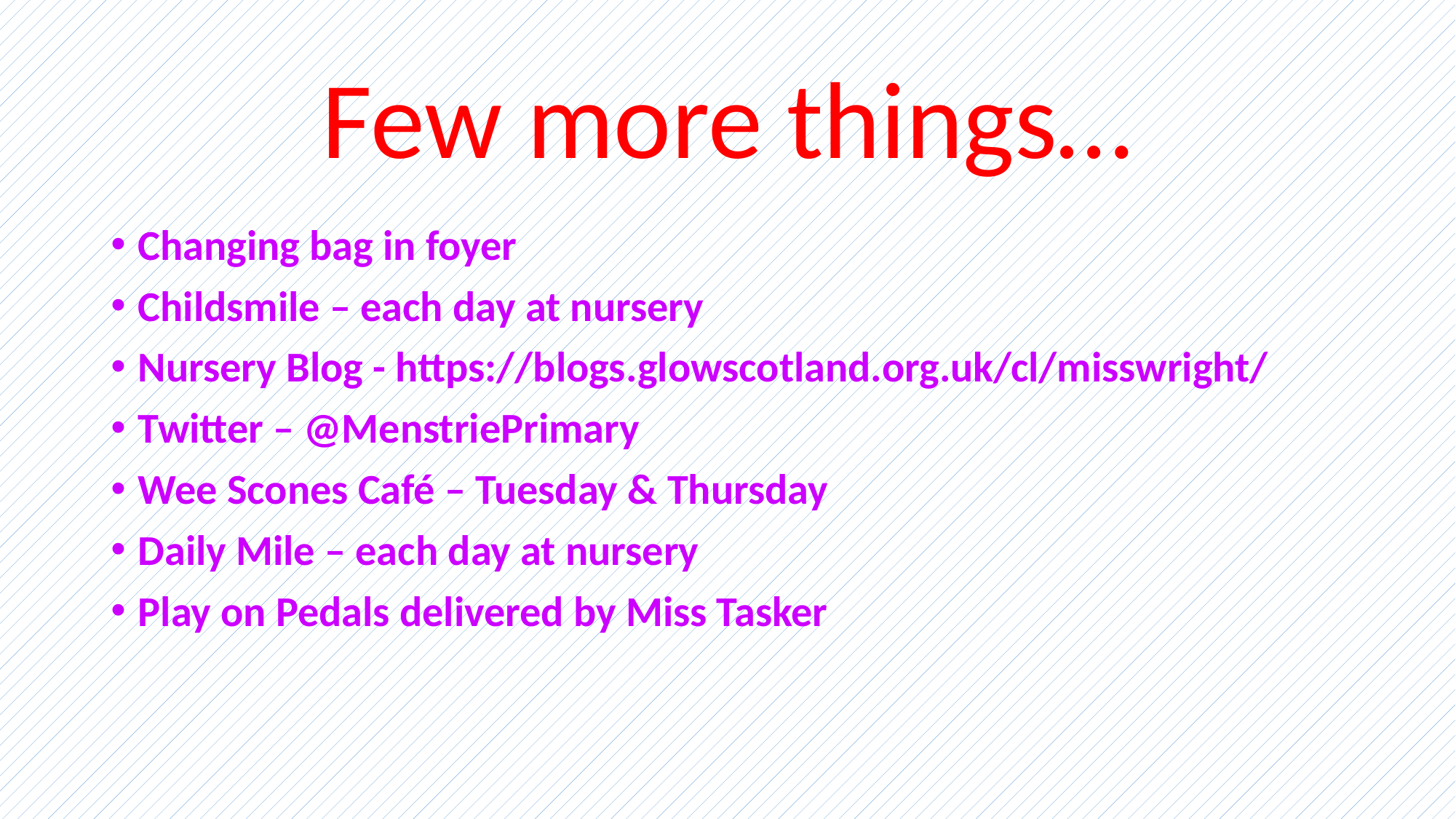

# Few more things…
Changing bag in foyer
Childsmile – each day at nursery
Nursery Blog - https://blogs.glowscotland.org.uk/cl/misswright/
Twitter – @MenstriePrimary
Wee Scones Café – Tuesday & Thursday
Daily Mile – each day at nursery
Play on Pedals delivered by Miss Tasker